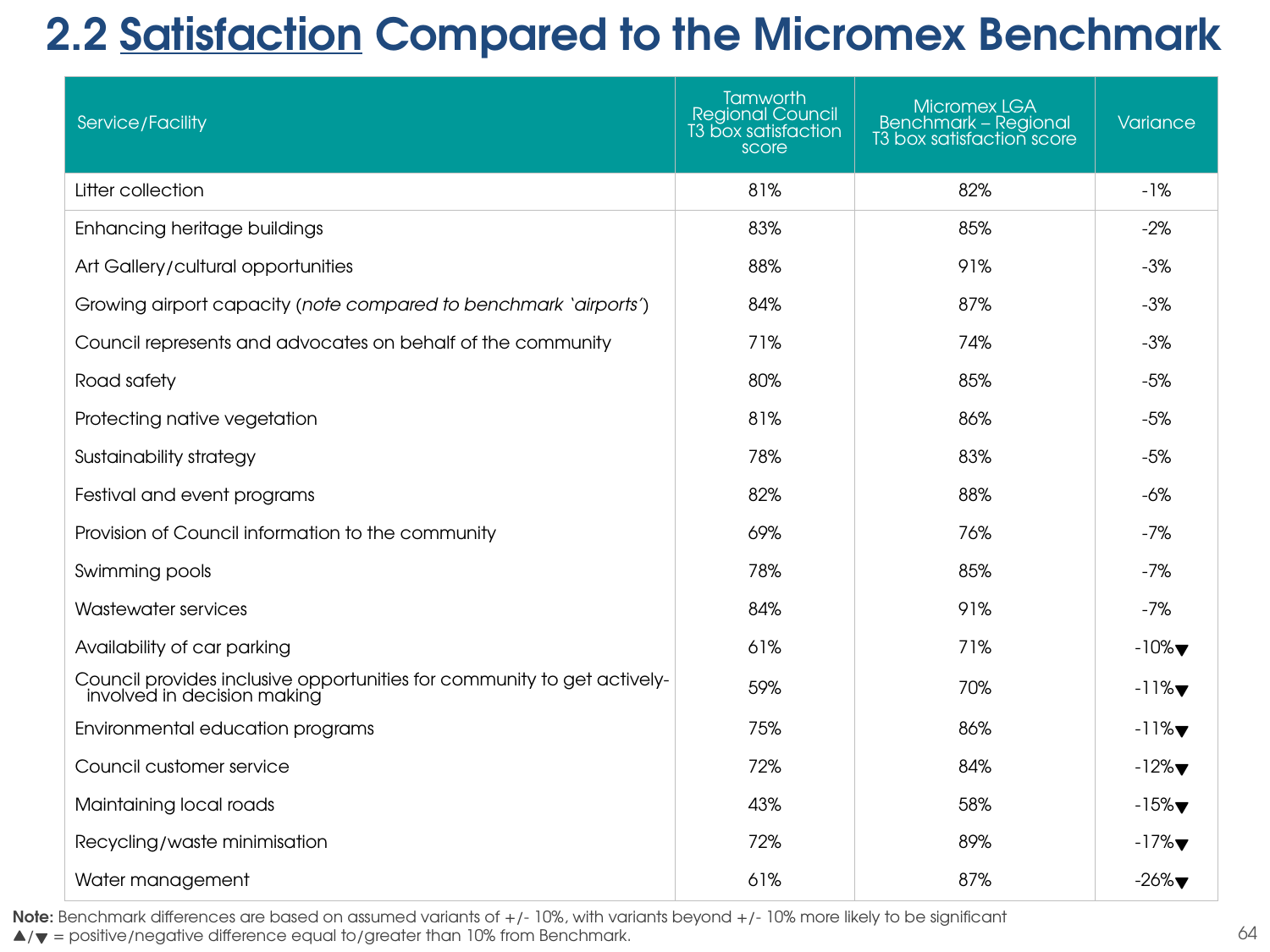

2.2 Satisfaction Compared to the Micromex Benchmark
| Service/Facility | Tamworth Regional Council T3 box satisfaction score | Micromex LGA Benchmark – Regional T3 box satisfaction score | Variance |
| --- | --- | --- | --- |
| Litter collection | 81% | 82% | -1% |
| Enhancing heritage buildings | 83% | 85% | -2% |
| Art Gallery/cultural opportunities | 88% | 91% | -3% |
| Growing airport capacity (note compared to benchmark ‘airports’) | 84% | 87% | -3% |
| Council represents and advocates on behalf of the community | 71% | 74% | -3% |
| Road safety | 80% | 85% | -5% |
| Protecting native vegetation | 81% | 86% | -5% |
| Sustainability strategy | 78% | 83% | -5% |
| Festival and event programs | 82% | 88% | -6% |
| Provision of Council information to the community | 69% | 76% | -7% |
| Swimming pools | 78% | 85% | -7% |
| Wastewater services | 84% | 91% | -7% |
| Availability of car parking | 61% | 71% | -10%▼ |
| Council provides inclusive opportunities for community to get actively-involved in decision making | 59% | 70% | -11%▼ |
| Environmental education programs | 75% | 86% | -11%▼ |
| Council customer service | 72% | 84% | -12%▼ |
| Maintaining local roads | 43% | 58% | -15%▼ |
| Recycling/waste minimisation | 72% | 89% | -17%▼ |
| Water management | 61% | 87% | -26%▼ |
Note: Benchmark differences are based on assumed variants of +/- 10%, with variants beyond +/- 10% more likely to be significant
▲/▼ = positive/negative difference equal to/greater than 10% from Benchmark.